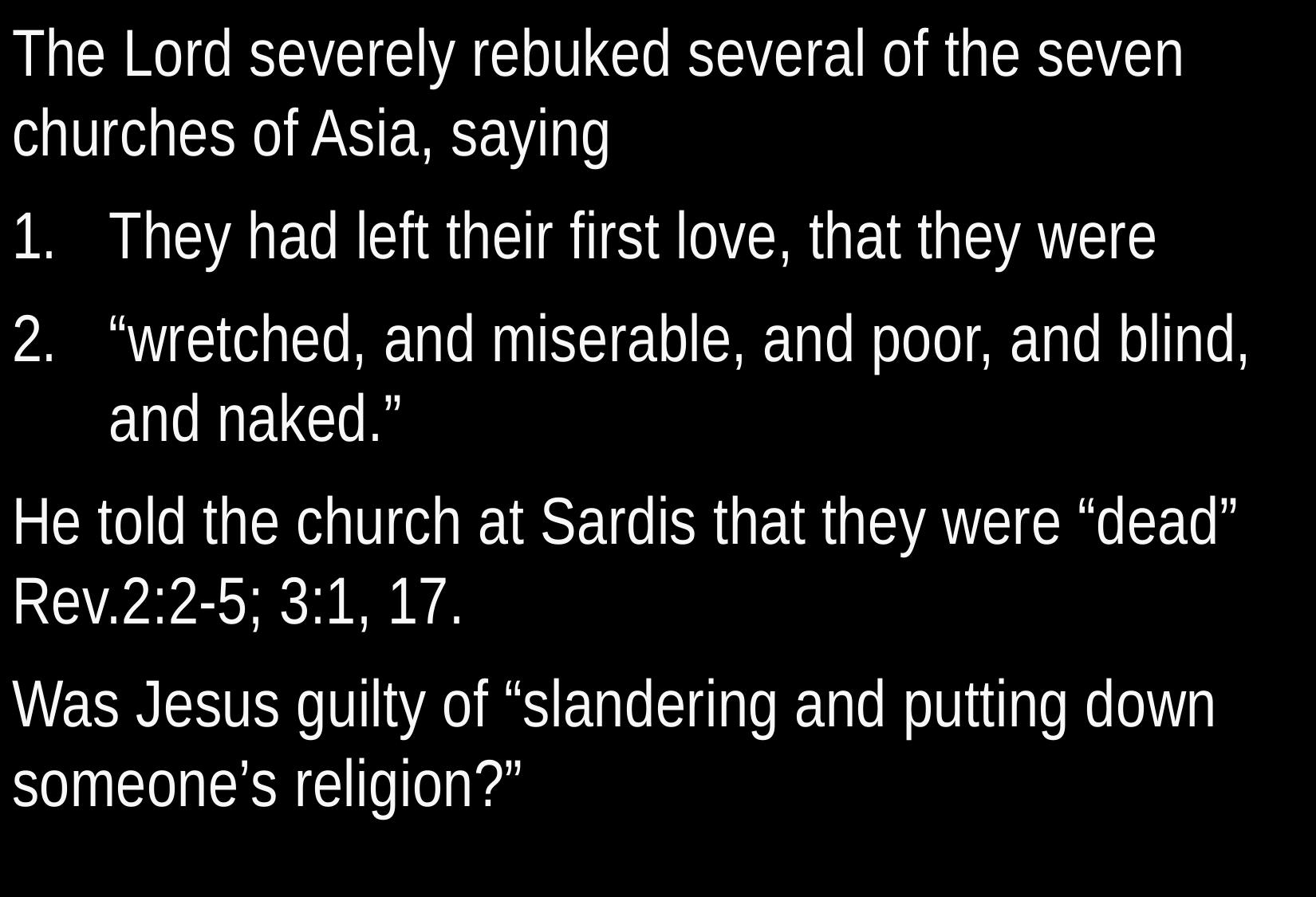

The Lord severely rebuked several of the seven churches of Asia, saying
They had left their first love, that they were
“wretched, and miserable, and poor, and blind, and naked.”
He told the church at Sardis that they were “dead” Rev.2:2-5; 3:1, 17.
Was Jesus guilty of “slandering and putting down someone’s religion?”
8